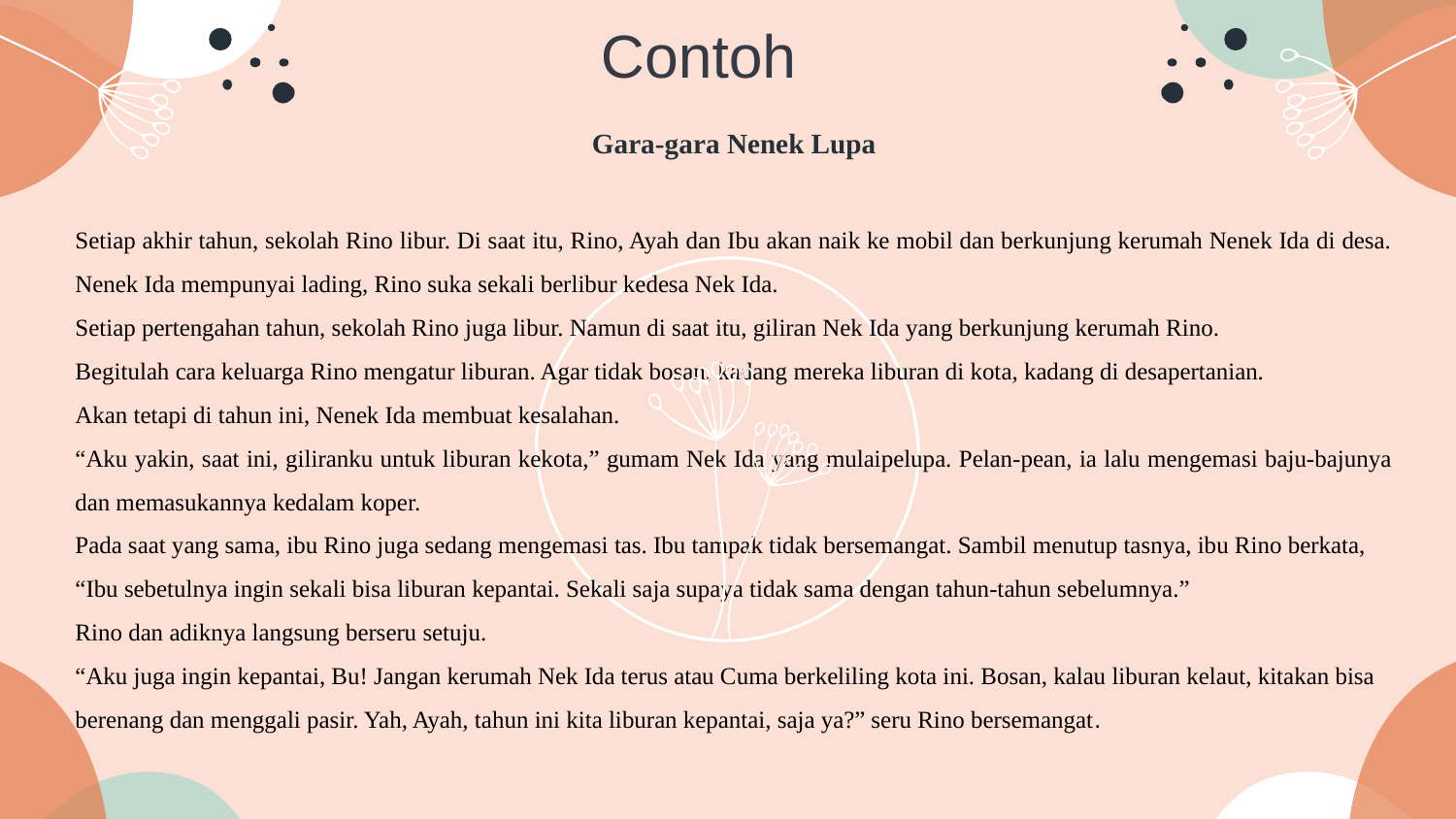

# Contoh
Gara-gara Nenek Lupa

Setiap akhir tahun, sekolah Rino libur. Di saat itu, Rino, Ayah dan Ibu akan naik ke mobil dan berkunjung kerumah Nenek Ida di desa. Nenek Ida mempunyai lading, Rino suka sekali berlibur kedesa Nek Ida.
Setiap pertengahan tahun, sekolah Rino juga libur. Namun di saat itu, giliran Nek Ida yang berkunjung kerumah Rino.
Begitulah cara keluarga Rino mengatur liburan. Agar tidak bosan, kadang mereka liburan di kota, kadang di desapertanian.
Akan tetapi di tahun ini, Nenek Ida membuat kesalahan.
“Aku yakin, saat ini, giliranku untuk liburan kekota,” gumam Nek Ida yang mulaipelupa. Pelan-pean, ia lalu mengemasi baju-bajunya dan memasukannya kedalam koper.
Pada saat yang sama, ibu Rino juga sedang mengemasi tas. Ibu tampak tidak bersemangat. Sambil menutup tasnya, ibu Rino berkata,
“Ibu sebetulnya ingin sekali bisa liburan kepantai. Sekali saja supaya tidak sama dengan tahun-tahun sebelumnya.”
Rino dan adiknya langsung berseru setuju.
“Aku juga ingin kepantai, Bu! Jangan kerumah Nek Ida terus atau Cuma berkeliling kota ini. Bosan, kalau liburan kelaut, kitakan bisa berenang dan menggali pasir. Yah, Ayah, tahun ini kita liburan kepantai, saja ya?” seru Rino bersemangat.